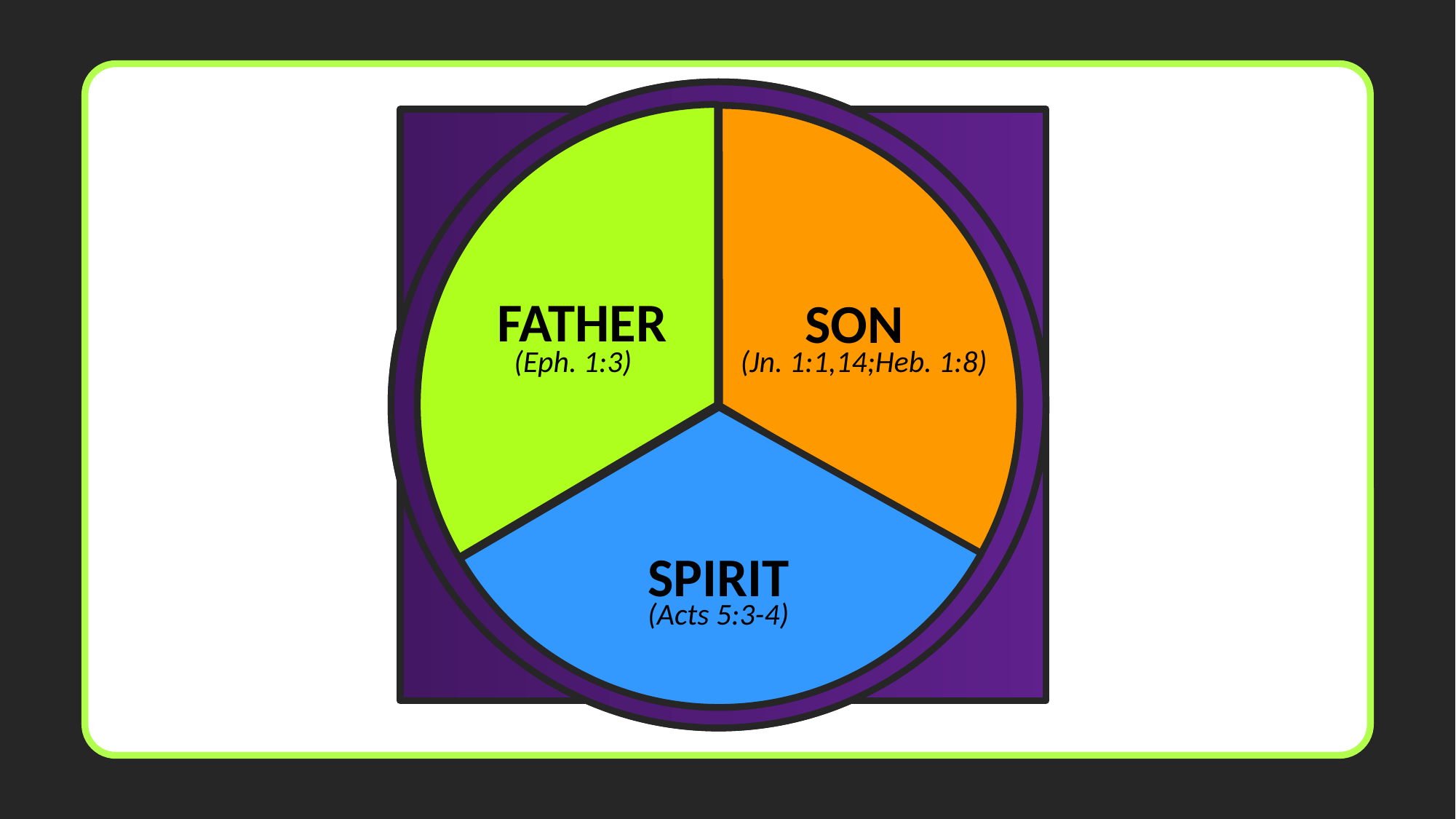

Father

Son

spirit
Personal Distinctions:

Matthew 3:16-17
Matthew 28:19
Luke 1:35
John 14:26
2 Corinthians 13:14
Ephesians 2:18
Ephesians 4:4-6
1 Peter 1:2
Jude 20-21
Revelation 1:4-5
the
OneGod
(Eph. 1:3)
(Jn. 1:1,14;Heb. 1:8)
(Acts 5:3-4)